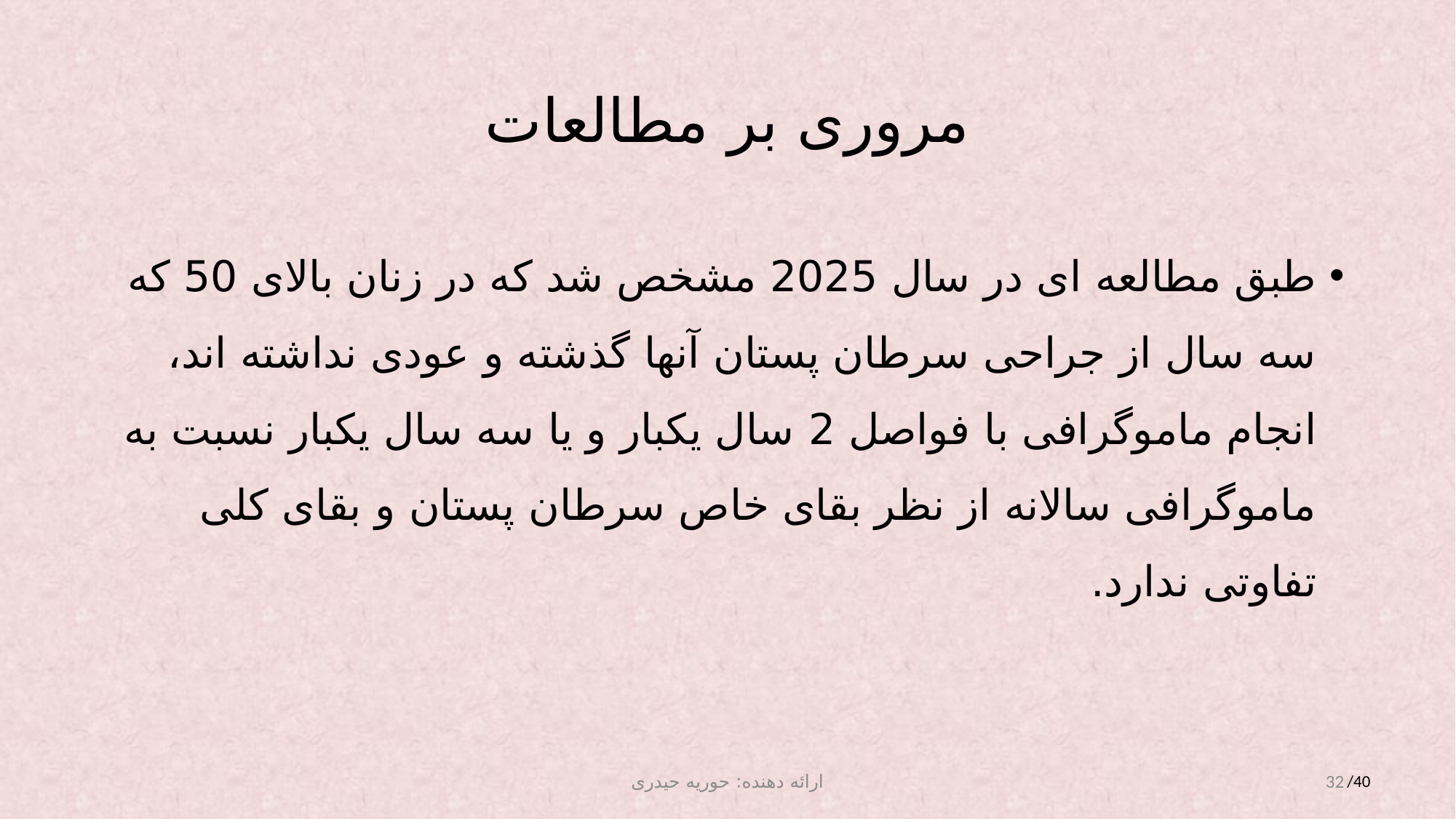

# مروری بر مطالعات
طبق مطالعه ای در سال 2025 مشخص شد که در زنان بالای 50 که سه سال از جراحی سرطان پستان آنها گذشته و عودی نداشته اند، انجام ماموگرافی با فواصل 2 سال یکبار و یا سه سال یکبار نسبت به ماموگرافی سالانه از نظر بقای خاص سرطان پستان و بقای کلی تفاوتی ندارد.
ارائه دهنده: حوریه حیدری
32